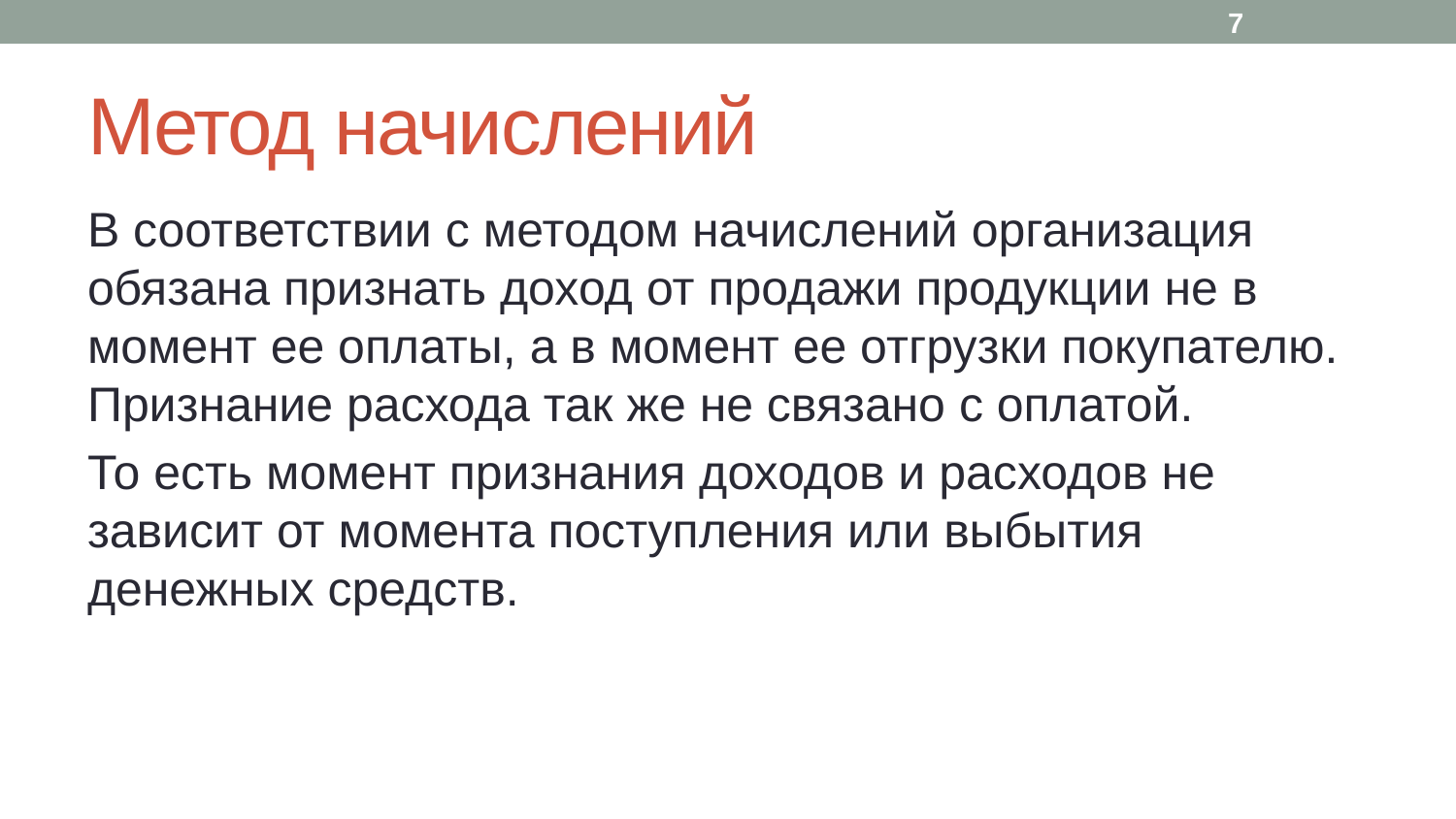

7
# Метод начислений
В соответствии с методом начислений организация обязана признать доход от продажи продукции не в момент ее оплаты, а в момент ее отгрузки покупателю. Признание расхода так же не связано с оплатой.
То есть момент признания доходов и расходов не зависит от момента поступления или выбытия денежных средств.